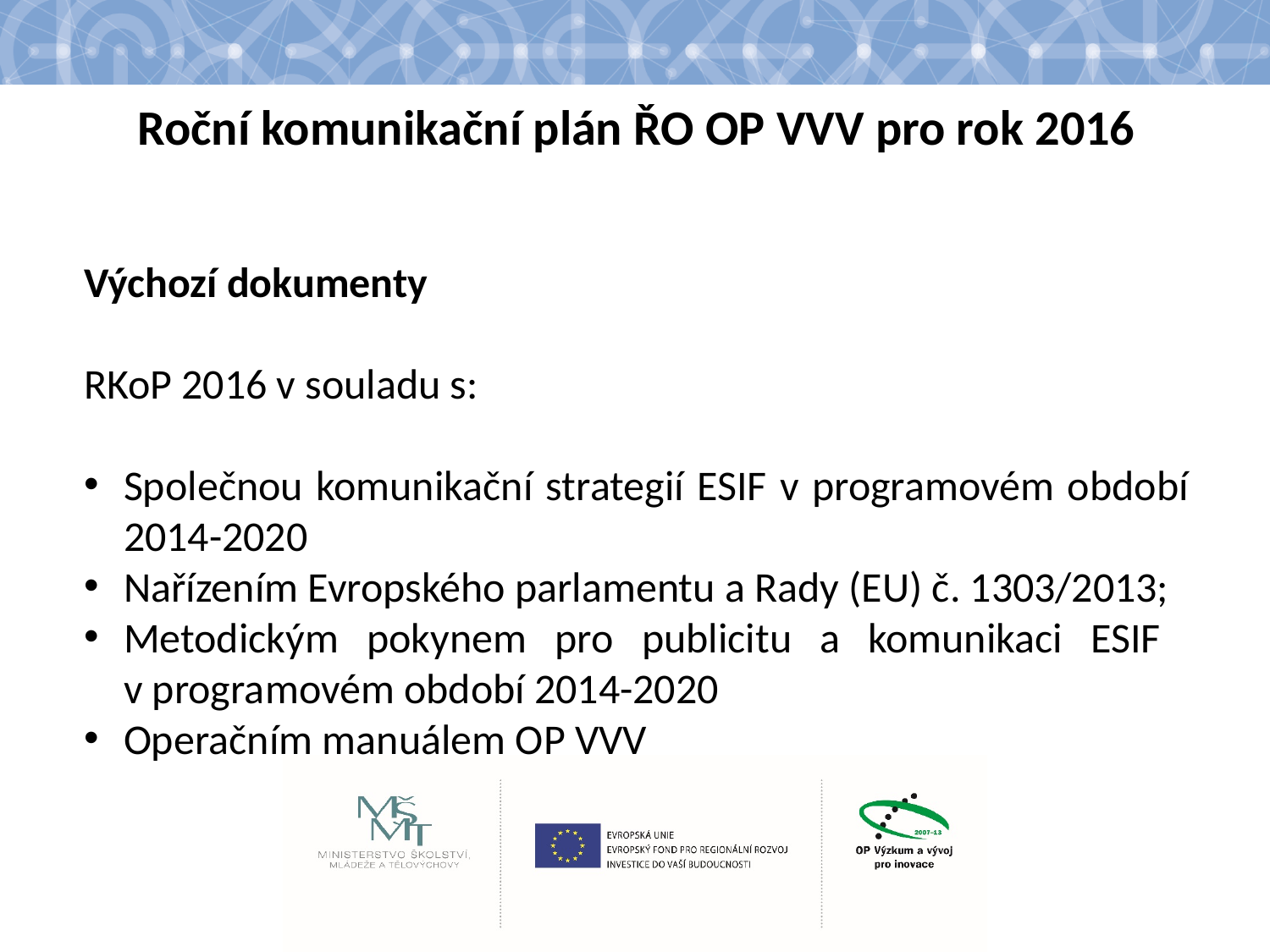

# Roční komunikační plán ŘO OP VVV pro rok 2016
Výchozí dokumenty

RKoP 2016 v souladu s:

Společnou komunikační strategií ESIF v programovém období 2014-2020
Nařízením Evropského parlamentu a Rady (EU) č. 1303/2013;
Metodickým pokynem pro publicitu a komunikaci ESIF
v programovém období 2014-2020
Operačním manuálem OP VVV